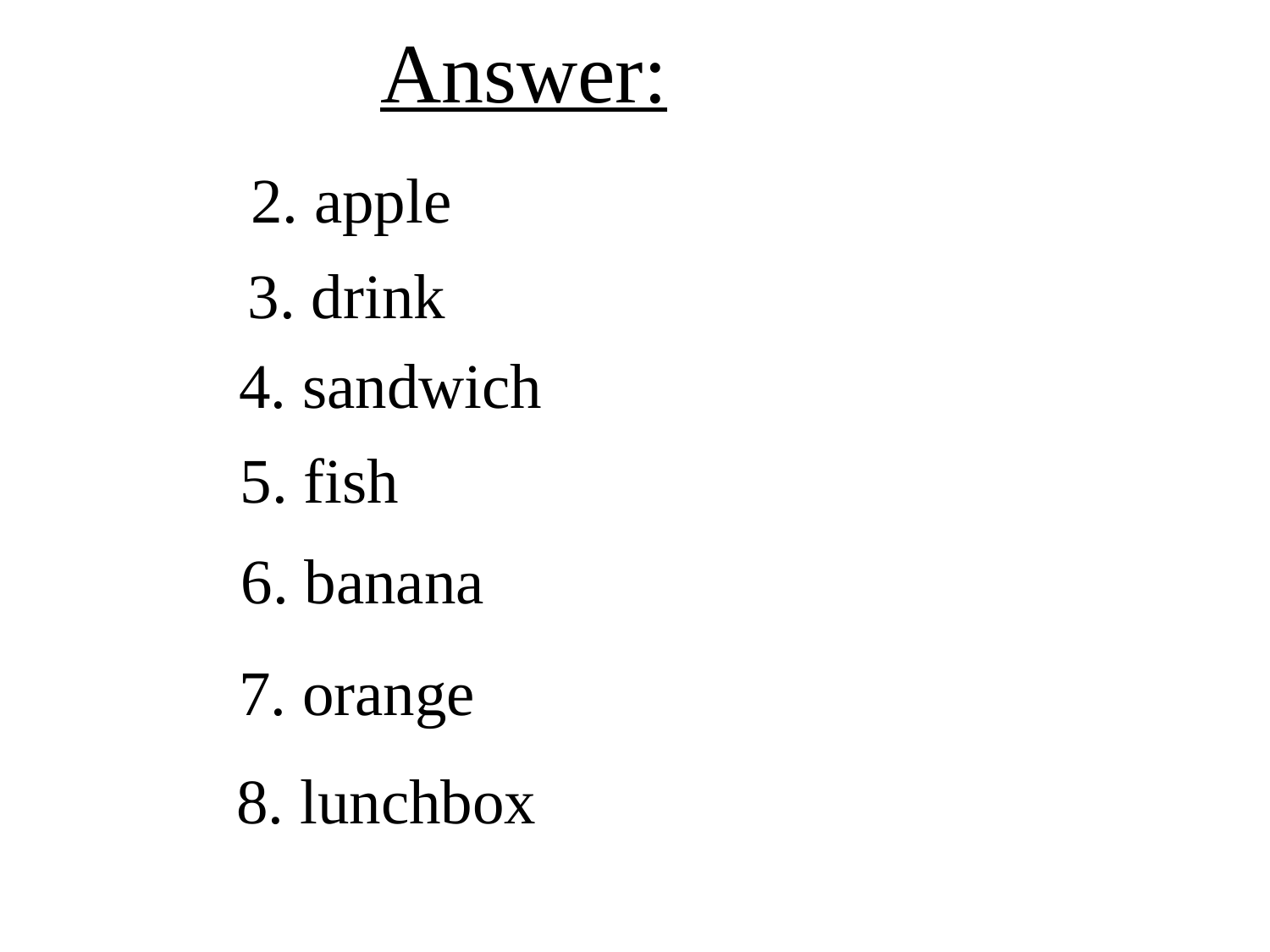

# Answer:
2. apple
3. drink

4. sandwich
5. fish

6. banana
7. orange

8. lunchbox